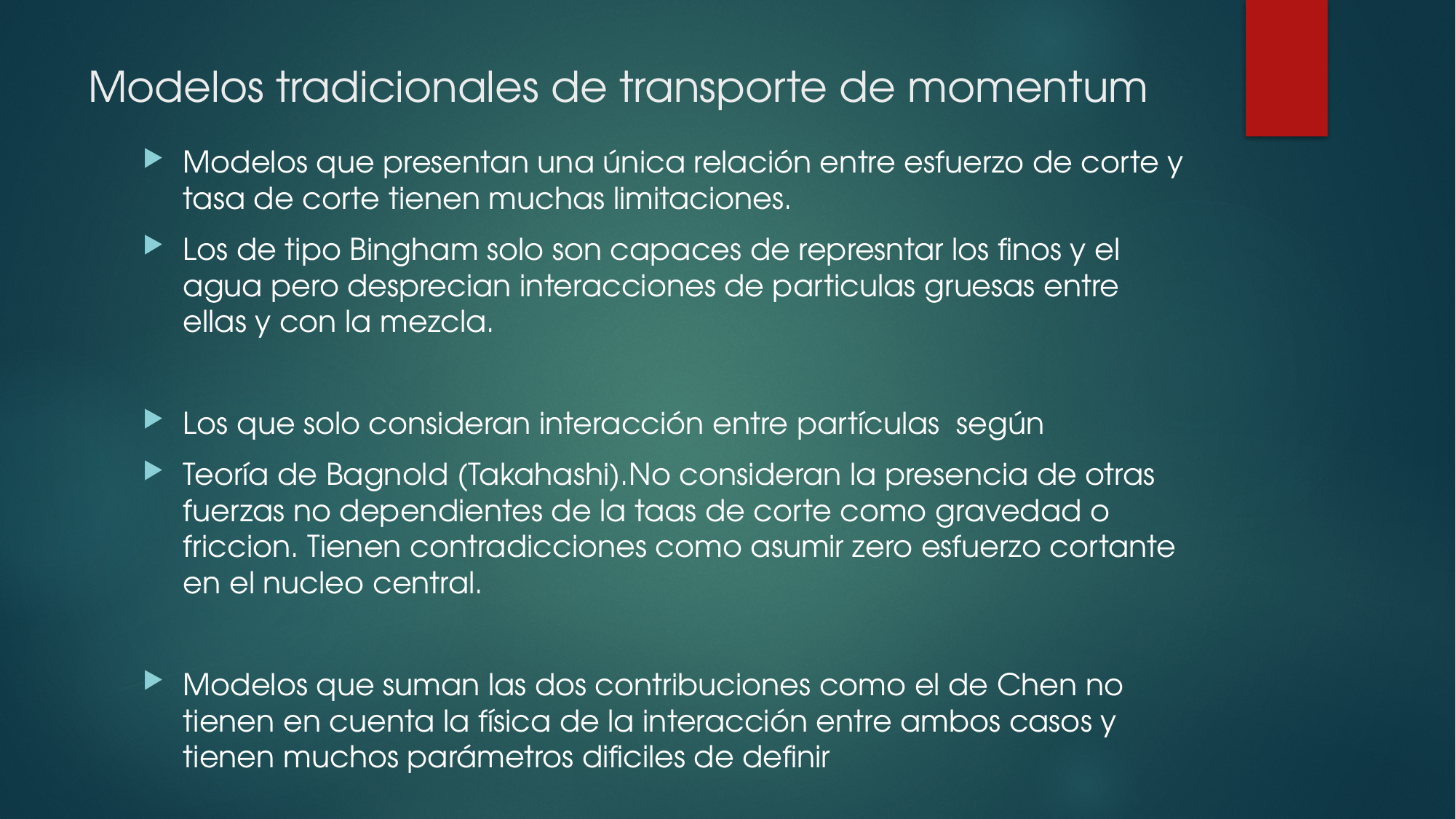

# Modelos tradicionales de transporte de momentum
Modelos que presentan una única relación entre esfuerzo de corte y tasa de corte tienen muchas limitaciones.
Los de tipo Bingham solo son capaces de represntar los finos y el agua pero desprecian interacciones de particulas gruesas entre ellas y con la mezcla.

Los que solo consideran interacción entre partículas  según
Teoría de Bagnold (Takahashi).No consideran la presencia de otras fuerzas no dependientes de la taas de corte como gravedad o friccion. Tienen contradicciones como asumir zero esfuerzo cortante en el nucleo central.

Modelos que suman las dos contribuciones como el de Chen no tienen en cuenta la física de la interacción entre ambos casos y tienen muchos parámetros dificiles de definir